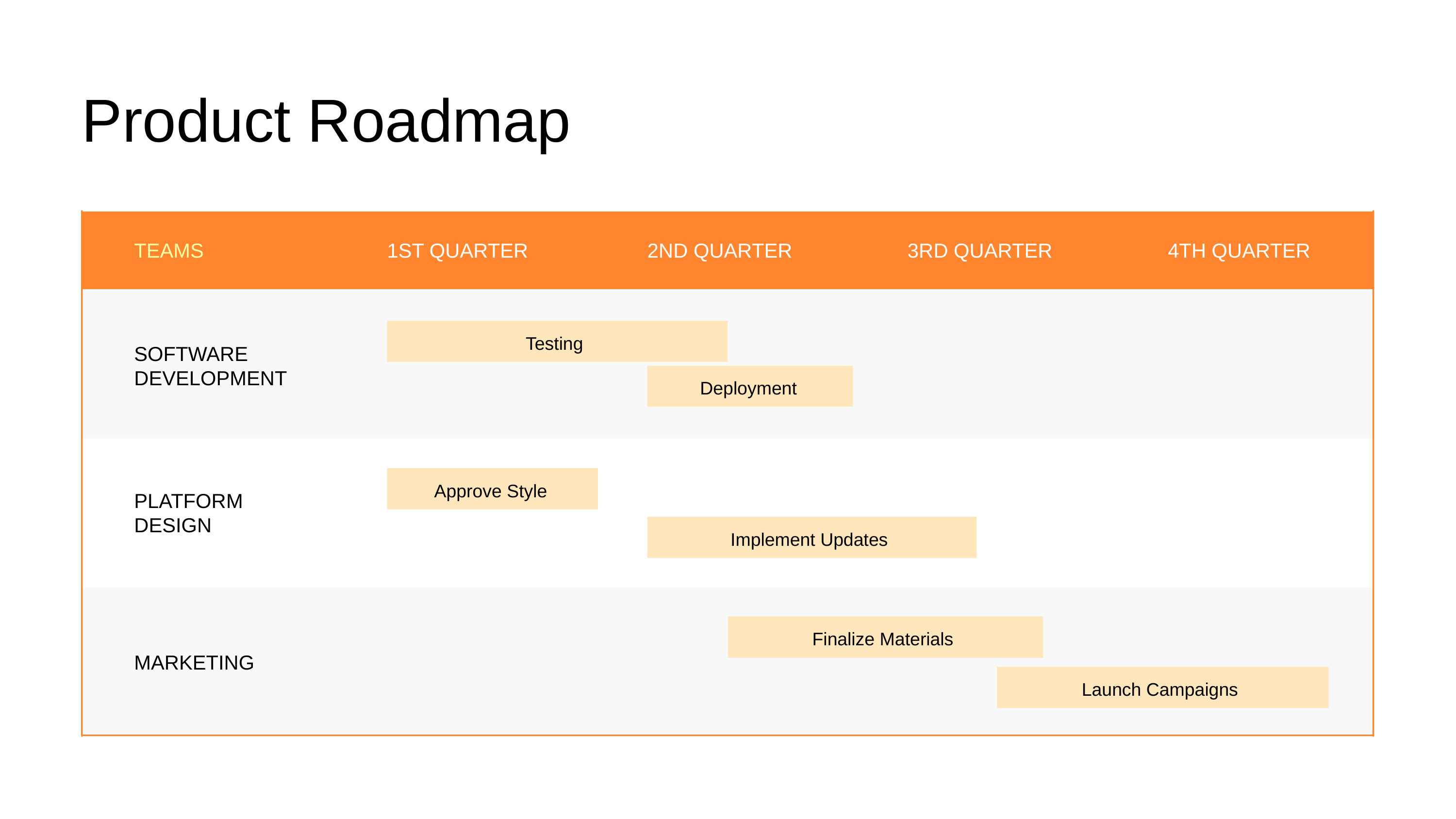

Product Roadmap

TEAMS
1ST QUARTER
2ND QUARTER
3RD QUARTER
4TH QUARTER

Testing
SOFTWARE DEVELOPMENT

Deployment

Approve Style

PLATFORM DESIGN

Implement Updates

Finalize Materials
MARKETING

Launch Campaigns